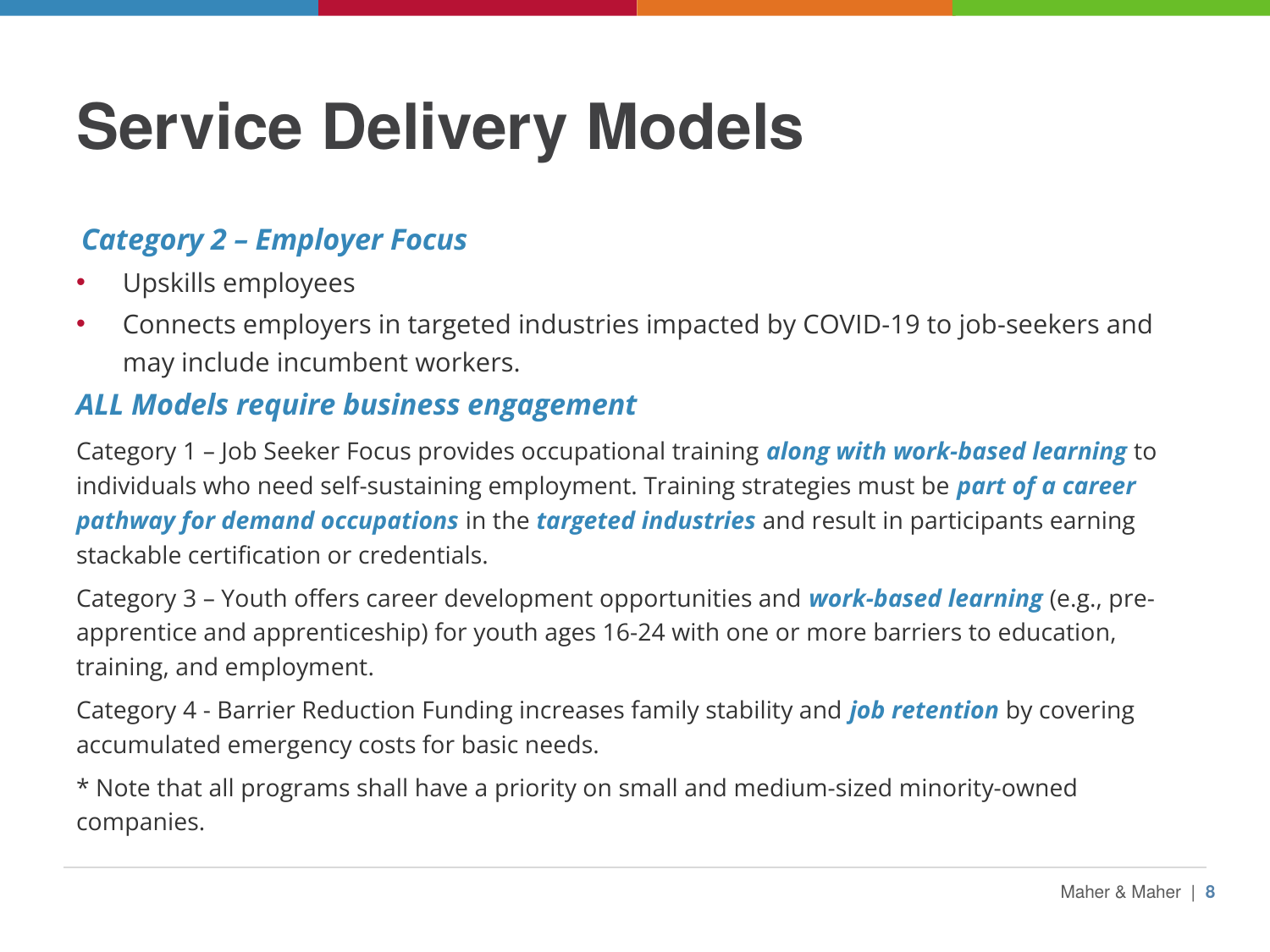

# Service Delivery Models
 Category 2 – Employer Focus
Upskills employees
Connects employers in targeted industries impacted by COVID-19 to job-seekers and may include incumbent workers.
ALL Models require business engagement
Category 1 – Job Seeker Focus provides occupational training along with work-based learning to individuals who need self-sustaining employment. Training strategies must be part of a career pathway for demand occupations in the targeted industries and result in participants earning stackable certification or credentials.
Category 3 – Youth offers career development opportunities and work-based learning (e.g., pre-apprentice and apprenticeship) for youth ages 16-24 with one or more barriers to education, training, and employment.
Category 4 - Barrier Reduction Funding increases family stability and job retention by covering accumulated emergency costs for basic needs.
* Note that all programs shall have a priority on small and medium-sized minority-owned companies.